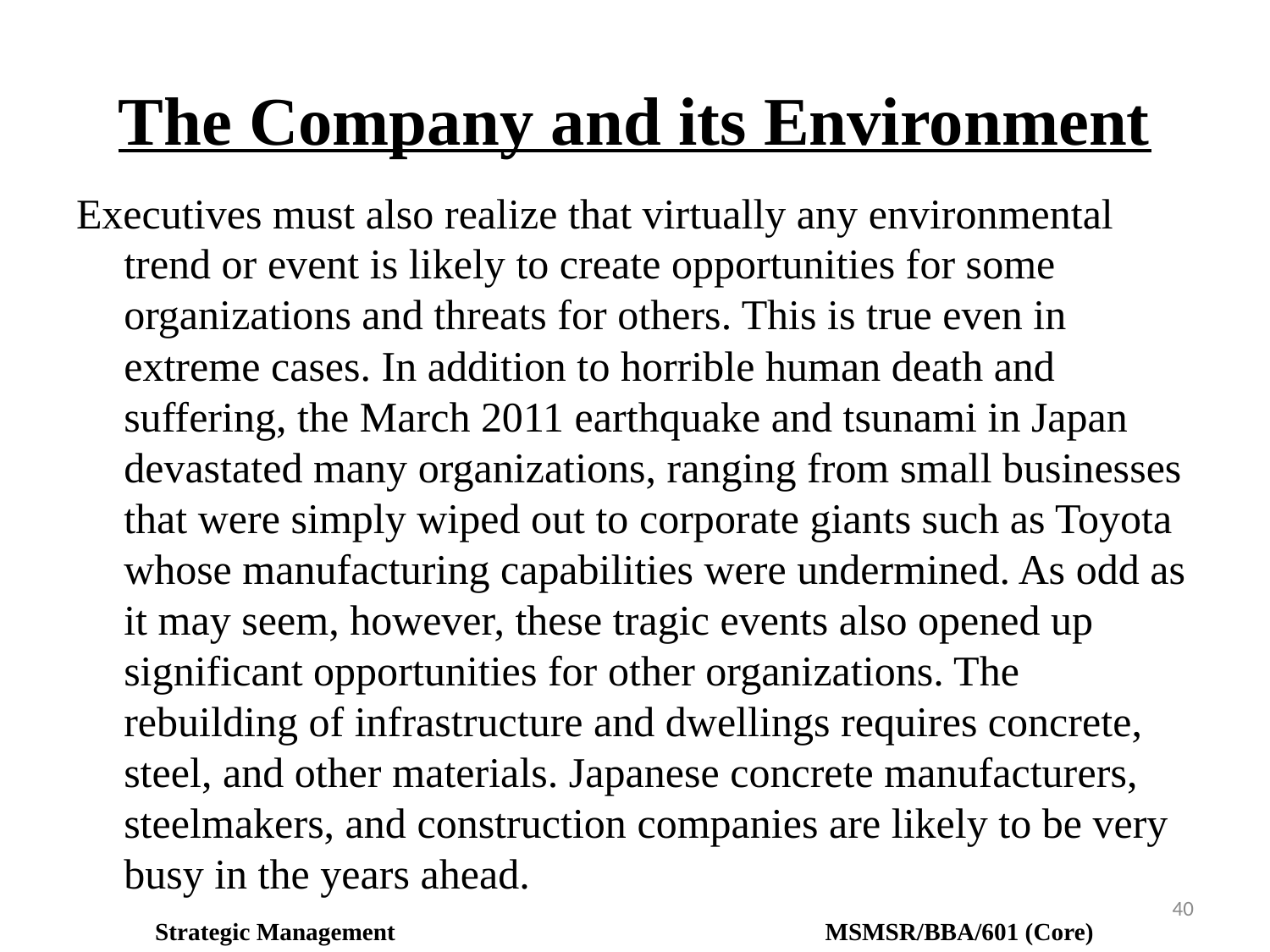

# The Company and its Environment
Executives must also realize that virtually any environmental trend or event is likely to create opportunities for some organizations and threats for others. This is true even in extreme cases. In addition to horrible human death and suffering, the March 2011 earthquake and tsunami in Japan devastated many organizations, ranging from small businesses that were simply wiped out to corporate giants such as Toyota whose manufacturing capabilities were undermined. As odd as it may seem, however, these tragic events also opened up significant opportunities for other organizations. The rebuilding of infrastructure and dwellings requires concrete, steel, and other materials. Japanese concrete manufacturers, steelmakers, and construction companies are likely to be very busy in the years ahead.

40
Strategic Management                                                                      MSMSR/BBA/601 (Core)